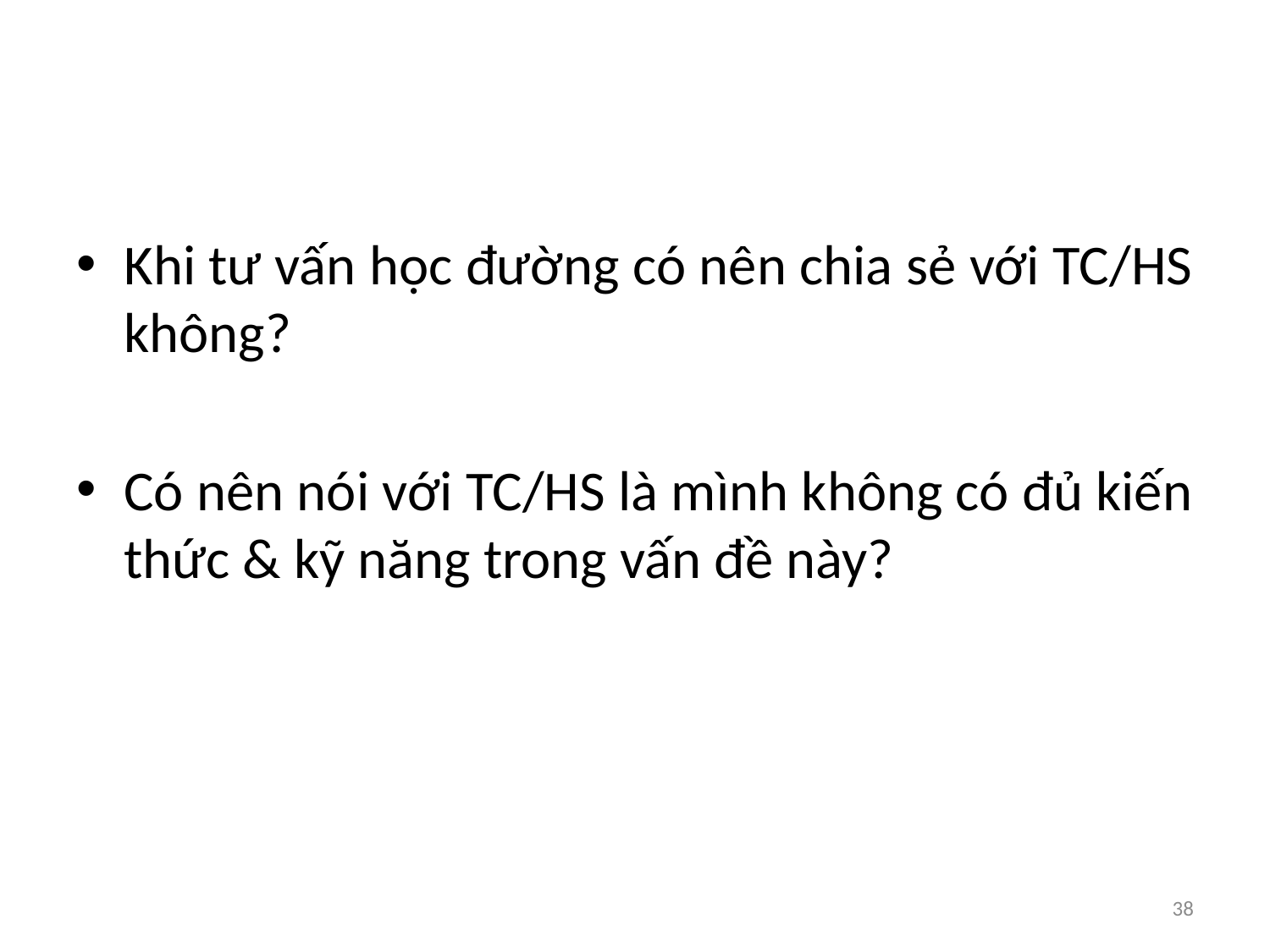

#
Khi tư vấn học đường có nên chia sẻ với TC/HS không?

Có nên nói với TC/HS là mình không có đủ kiến thức & kỹ năng trong vấn đề này?

38